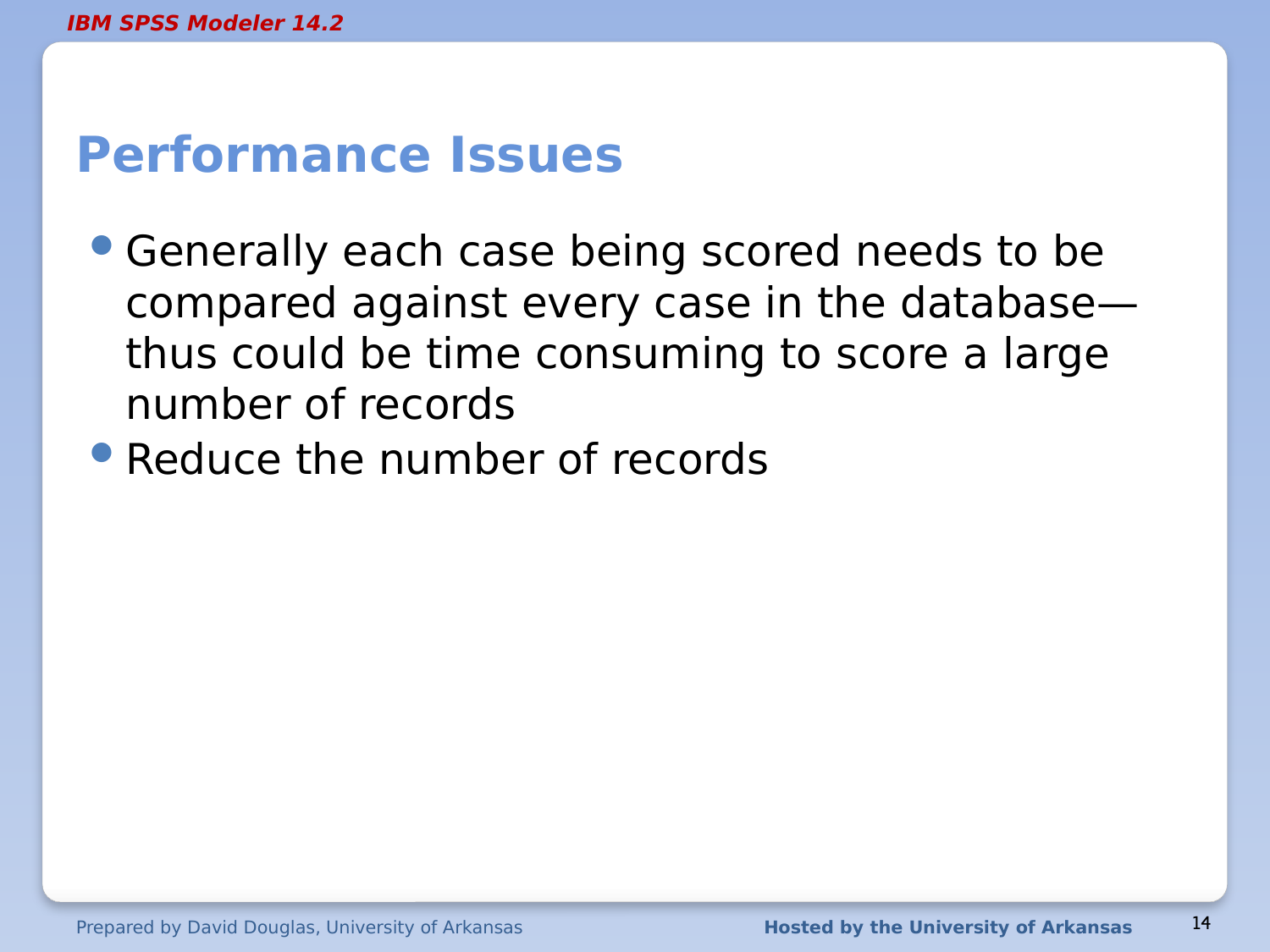

# Performance Issues
Generally each case being scored needs to be compared against every case in the database—thus could be time consuming to score a large number of records
Reduce the number of records
Prepared by David Douglas, University of Arkansas
Hosted by the University of Arkansas
14